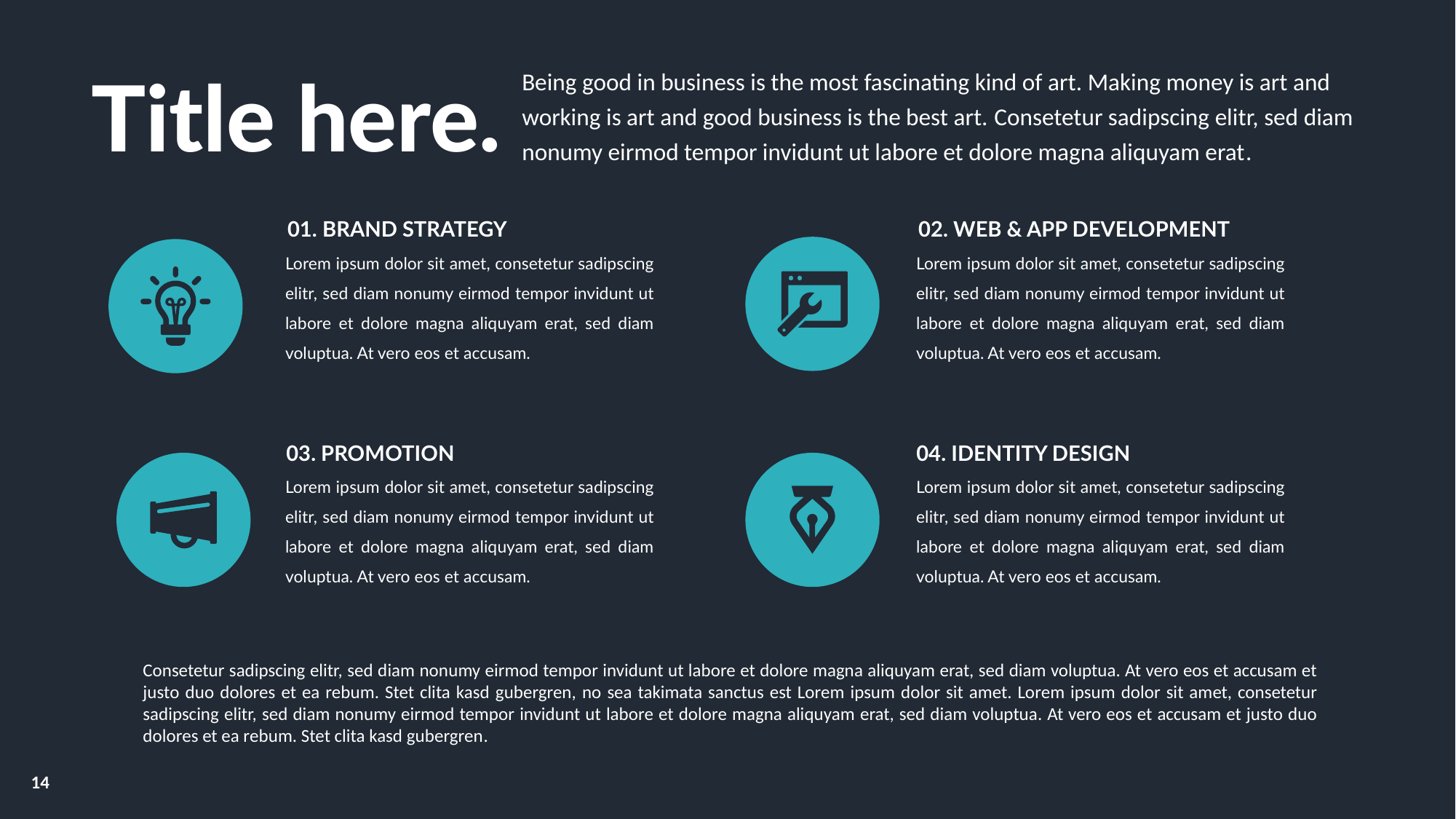

Title here.
Being good in business is the most fascinating kind of art. Making money is art and working is art and good business is the best art. Consetetur sadipscing elitr, sed diam nonumy eirmod tempor invidunt ut labore et dolore magna aliquyam erat.
01. BRAND STRATEGY
Lorem ipsum dolor sit amet, consetetur sadipscing elitr, sed diam nonumy eirmod tempor invidunt ut labore et dolore magna aliquyam erat, sed diam voluptua. At vero eos et accusam.

02. WEB & APP DEVELOPMENT

Lorem ipsum dolor sit amet, consetetur sadipscing elitr, sed diam nonumy eirmod tempor invidunt ut labore et dolore magna aliquyam erat, sed diam voluptua. At vero eos et accusam.

03. PROMOTION

Lorem ipsum dolor sit amet, consetetur sadipscing elitr, sed diam nonumy eirmod tempor invidunt ut labore et dolore magna aliquyam erat, sed diam voluptua. At vero eos et accusam.

04. IDENTITY DESIGN

Lorem ipsum dolor sit amet, consetetur sadipscing elitr, sed diam nonumy eirmod tempor invidunt ut labore et dolore magna aliquyam erat, sed diam voluptua. At vero eos et accusam.

Consetetur sadipscing elitr, sed diam nonumy eirmod tempor invidunt ut labore et dolore magna aliquyam erat, sed diam voluptua. At vero eos et accusam et justo duo dolores et ea rebum. Stet clita kasd gubergren, no sea takimata sanctus est Lorem ipsum dolor sit amet. Lorem ipsum dolor sit amet, consetetur sadipscing elitr, sed diam nonumy eirmod tempor invidunt ut labore et dolore magna aliquyam erat, sed diam voluptua. At vero eos et accusam et justo duo dolores et ea rebum. Stet clita kasd gubergren.